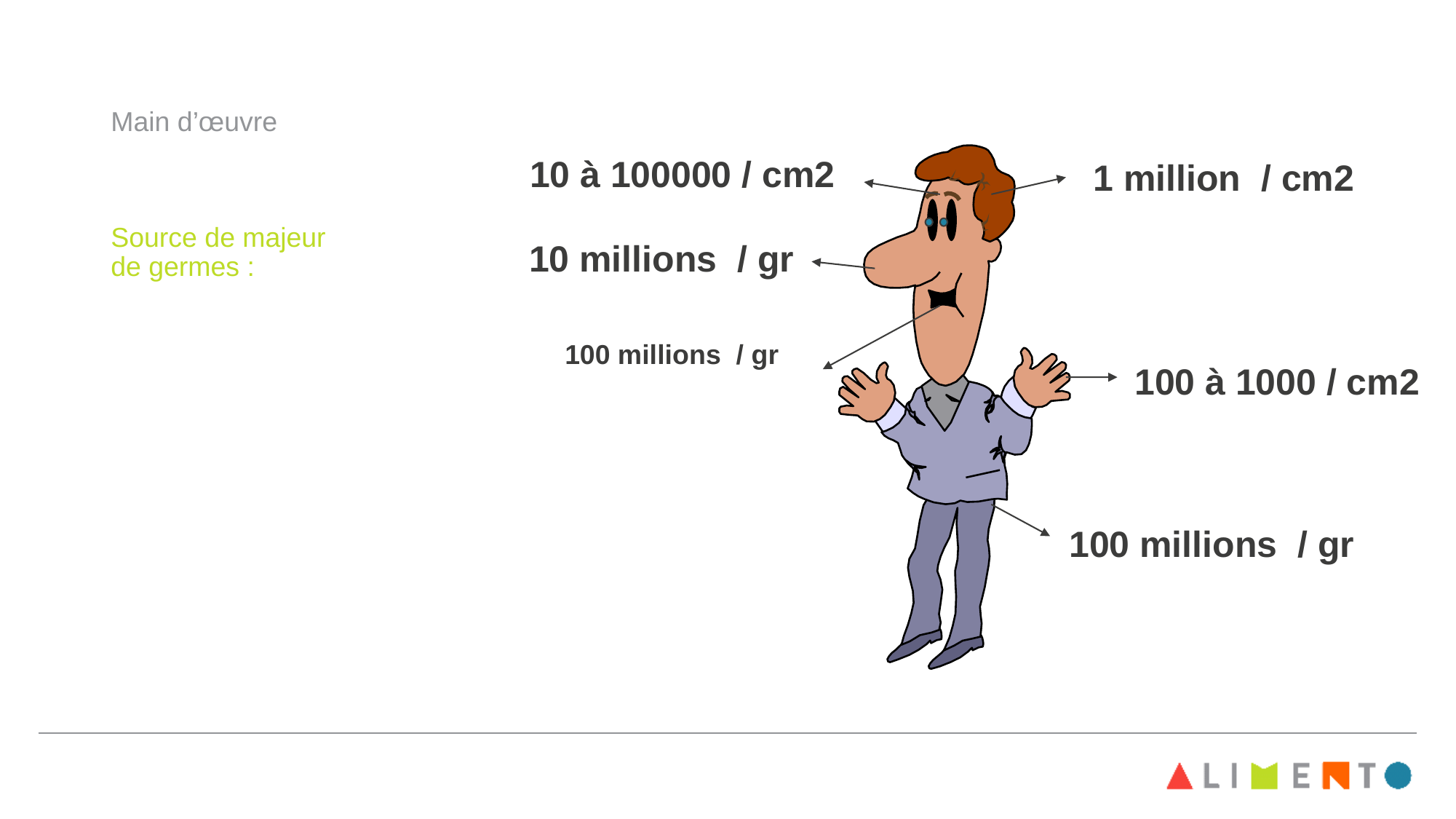

# Main d’œuvre

10 à 100000 / cm2
1 million  / cm2

10 millions  / gr

100 à 1000 / cm2

100 millions  / gr
Source de majeur
de germes :
100 millions  / gr